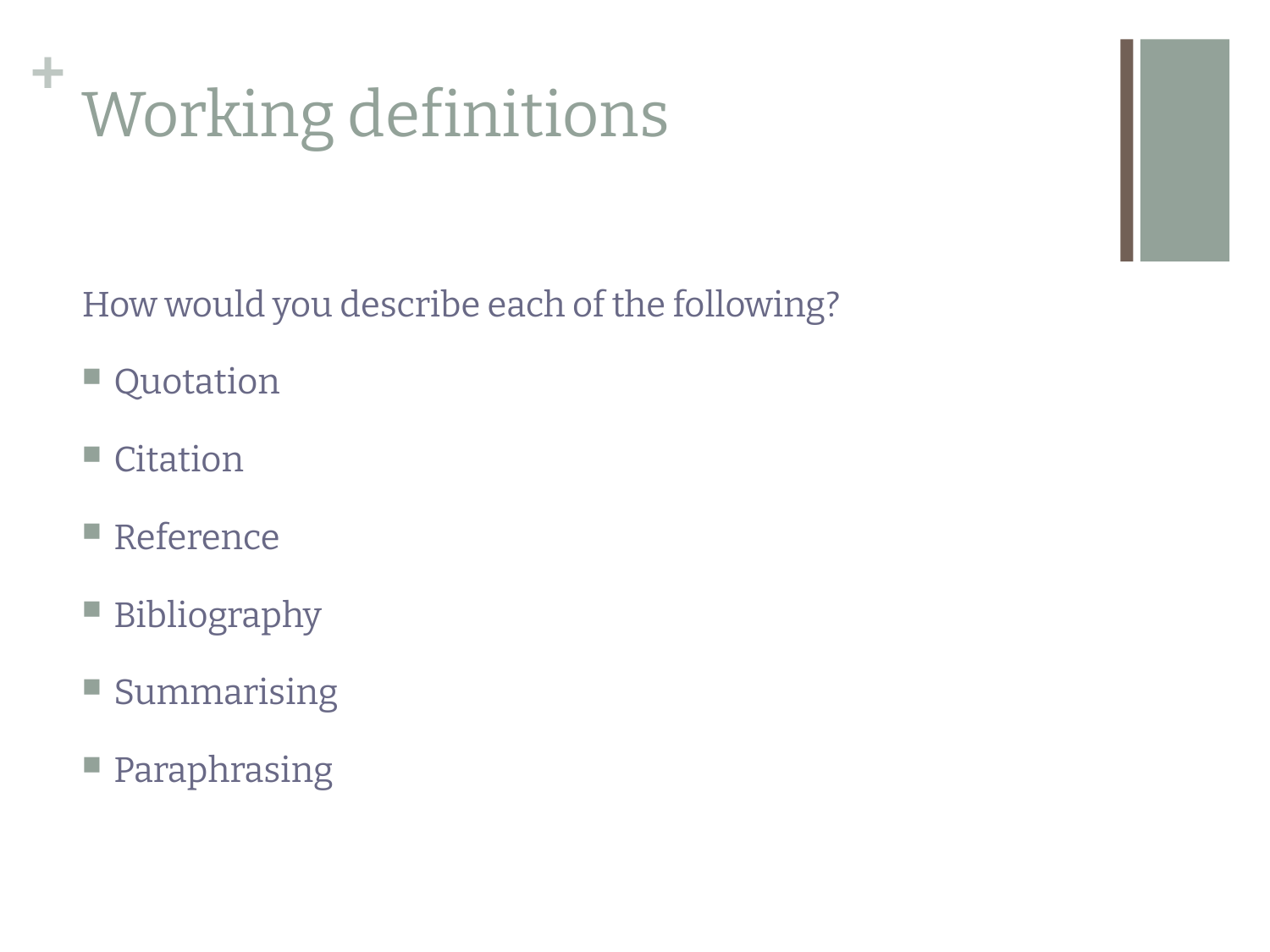

# Working definitions
How would you describe each of the following?
Quotation
Citation
Reference
Bibliography
Summarising
Paraphrasing